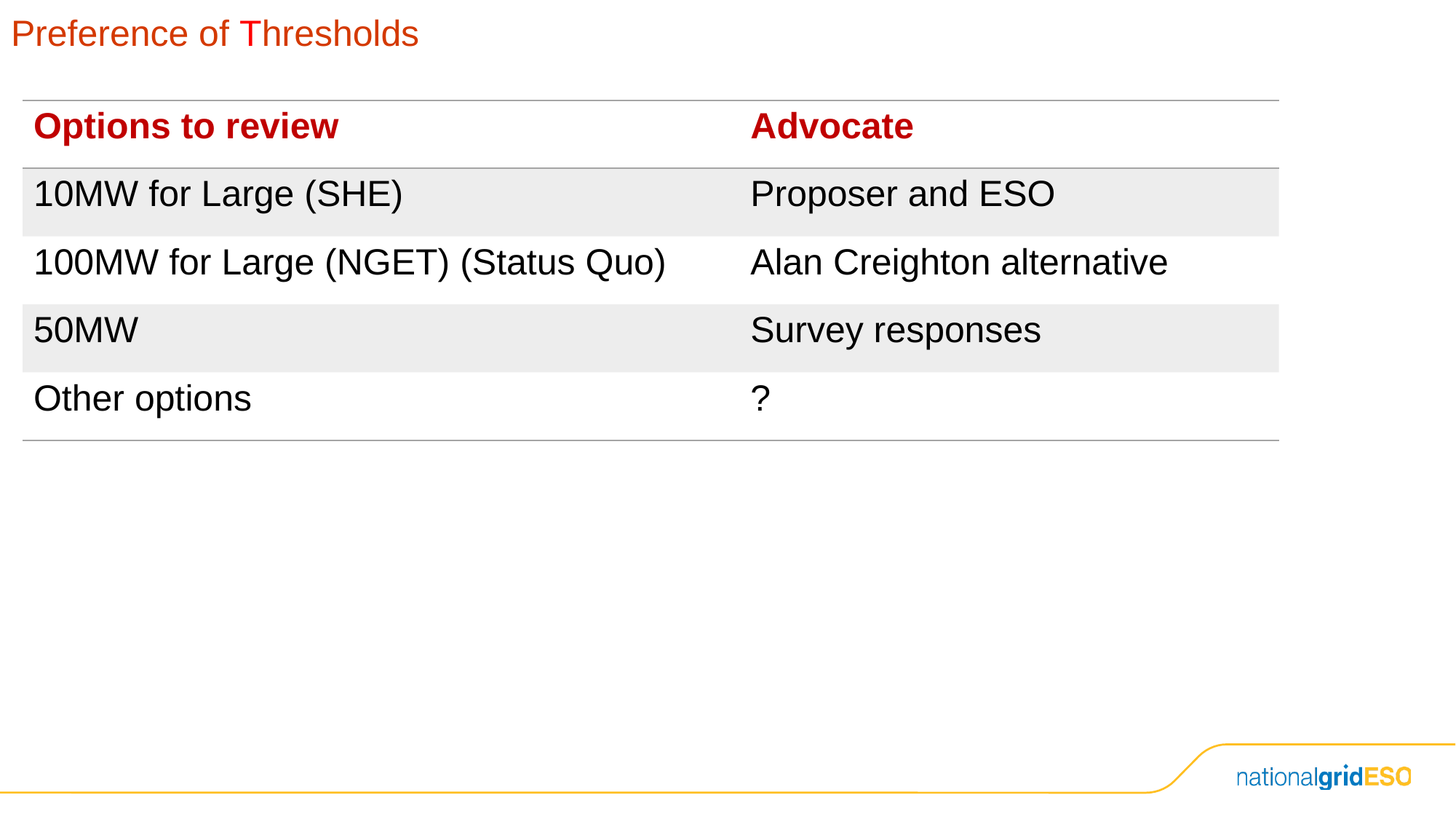

# Preference of Thresholds
| Options to review | Advocate |
| --- | --- |
| 10MW for Large (SHE) | Proposer and ESO |
| 100MW for Large (NGET) (Status Quo) | Alan Creighton alternative |
| 50MW | Survey responses |
| Other options | ? |